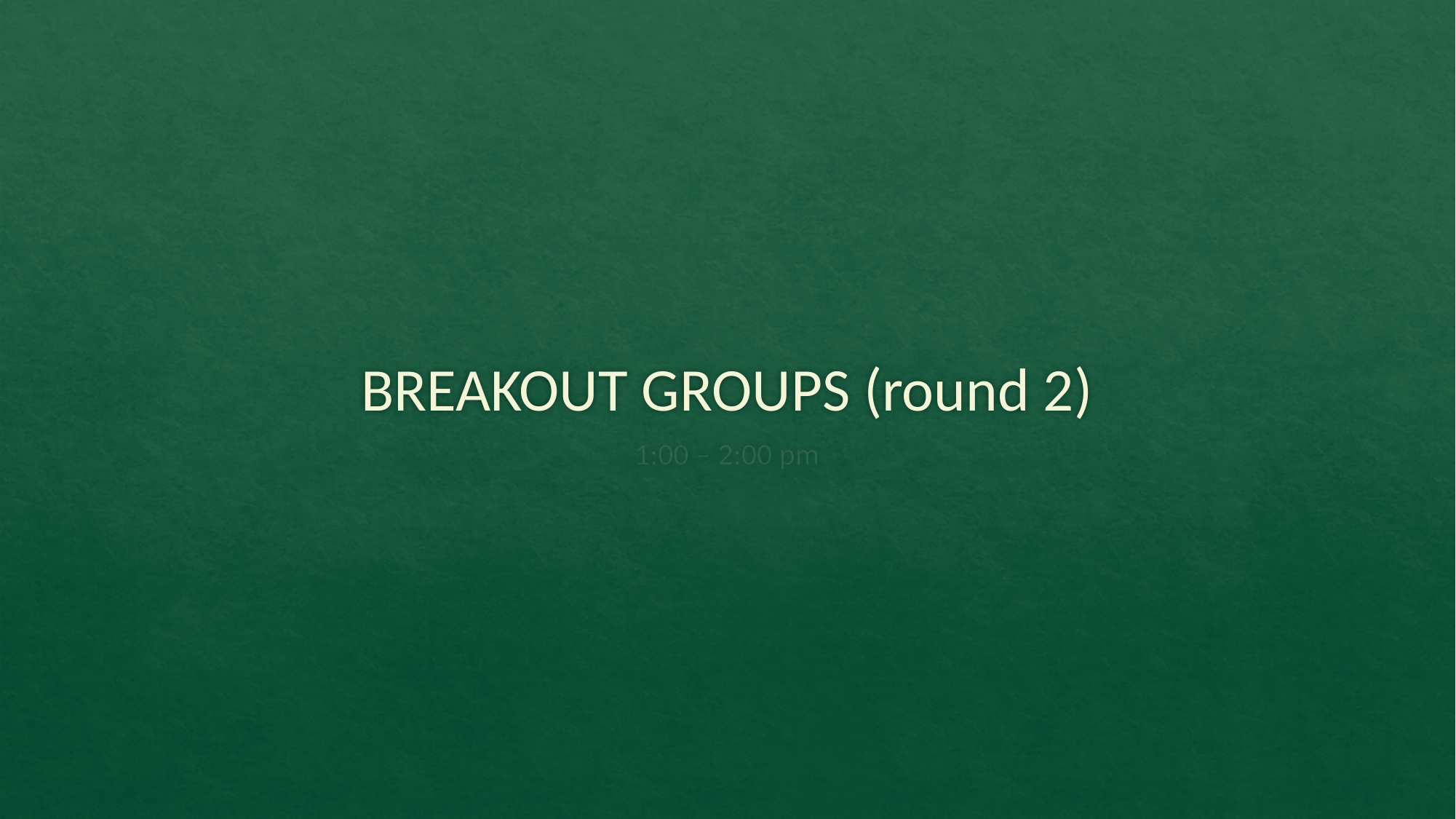

# BREAKOUT GROUPS (round 2)
1:00 – 2:00 pm